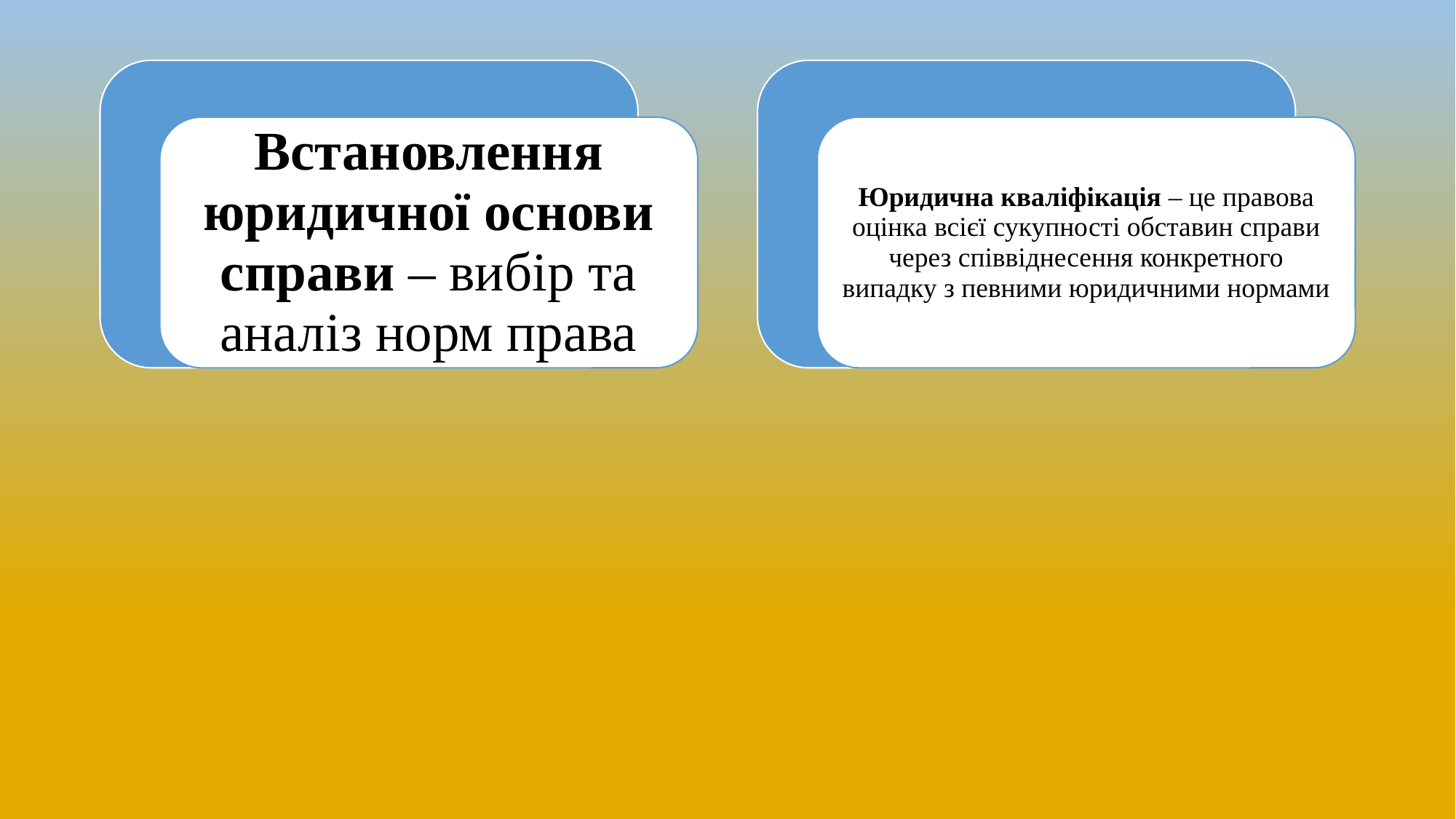

Встановлення юридичної основи справи – вибір та аналіз норм права
Юридична кваліфікація – це правова оцінка всієї сукупності обставин справи через співвіднесення конкретного випадку з певними юридичними нормами